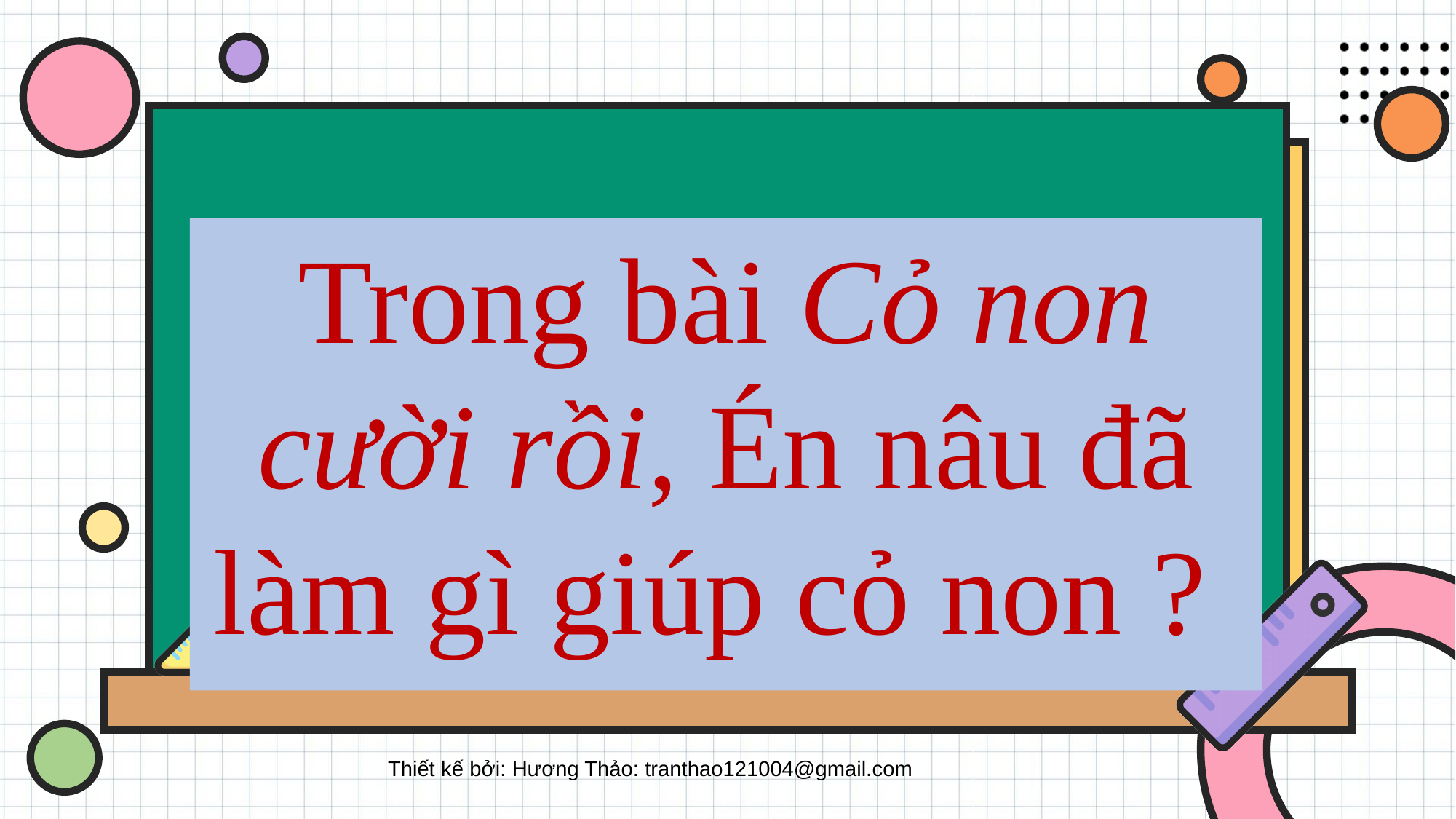

#
Trong bài Cỏ non cười rồi, Én nâu đã làm gì giúp cỏ non ?